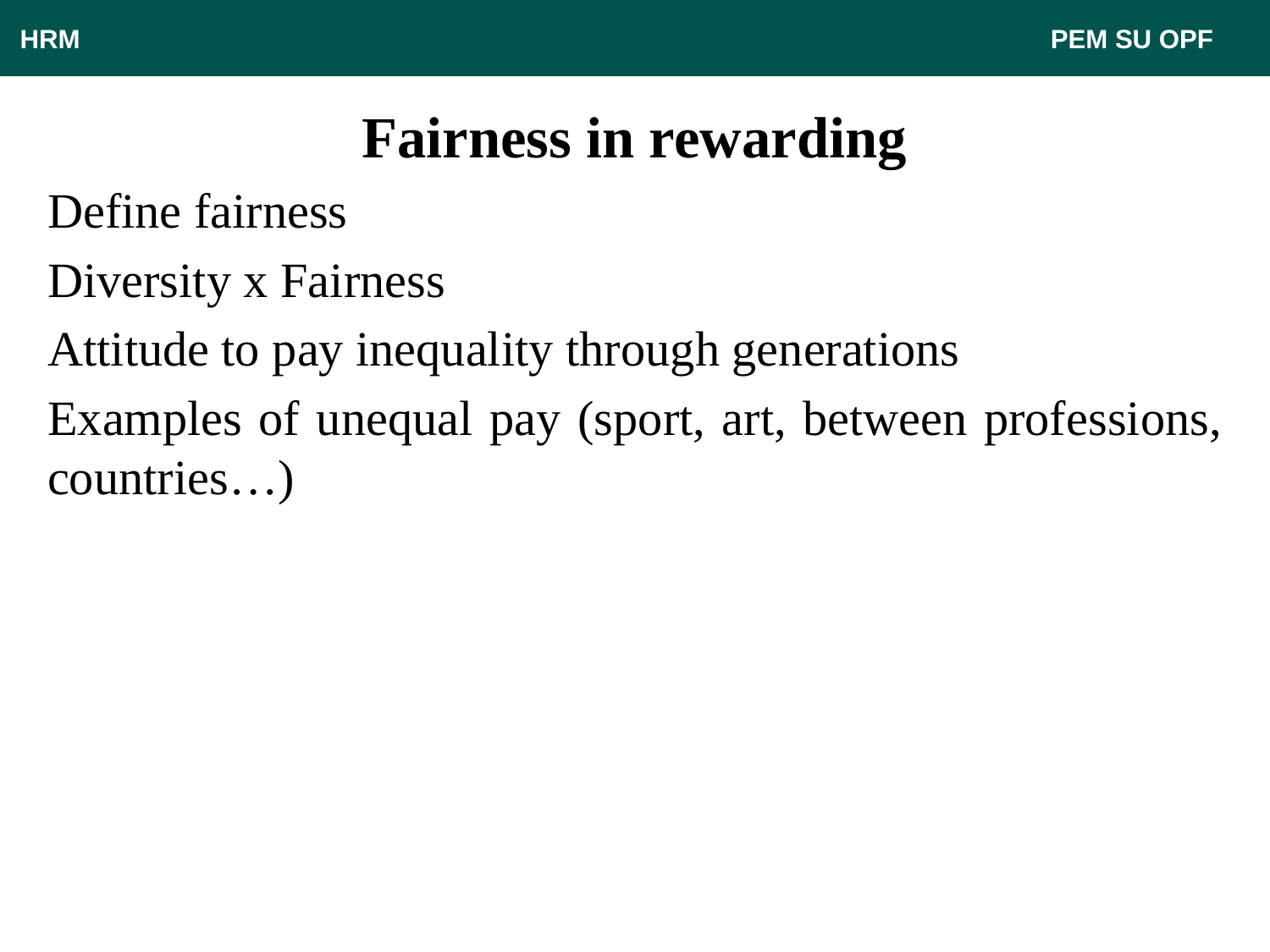

HRM								   PEM SU OPF
# Fairness in rewarding
Define fairness
Diversity x Fairness
Attitude to pay inequality through generations
Examples of unequal pay (sport, art, between professions, countries…)